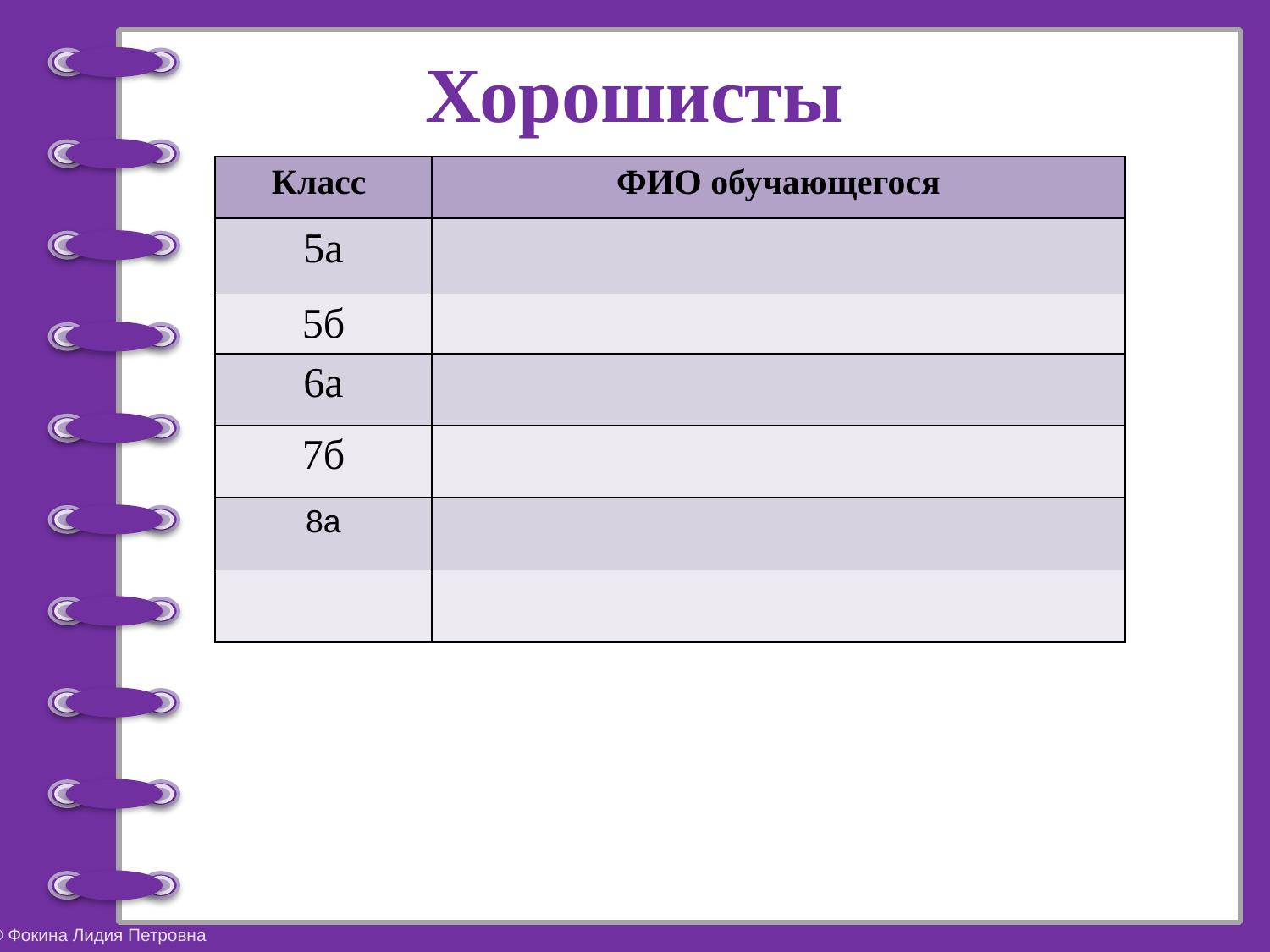

# Хорошисты
| Класс | ФИО обучающегося |
| --- | --- |
| 5а |  |
| 5б |  |
| 6а |  |
| 7б |  |
| 8а |  |
|  |  |